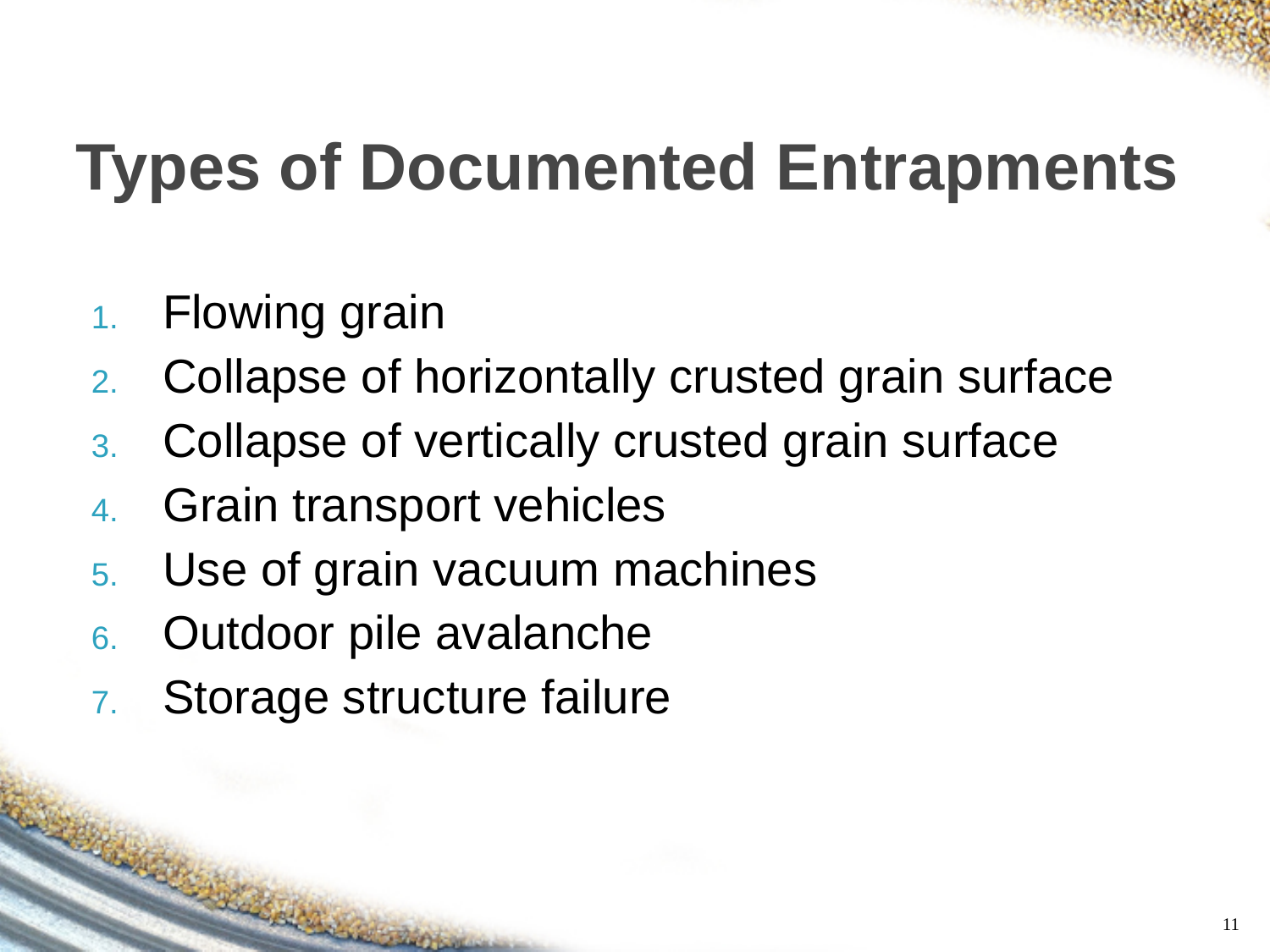

# Types of Documented Entrapments
Flowing grain
Collapse of horizontally crusted grain surface
Collapse of vertically crusted grain surface
Grain transport vehicles
Use of grain vacuum machines
Outdoor pile avalanche
Storage structure failure
11